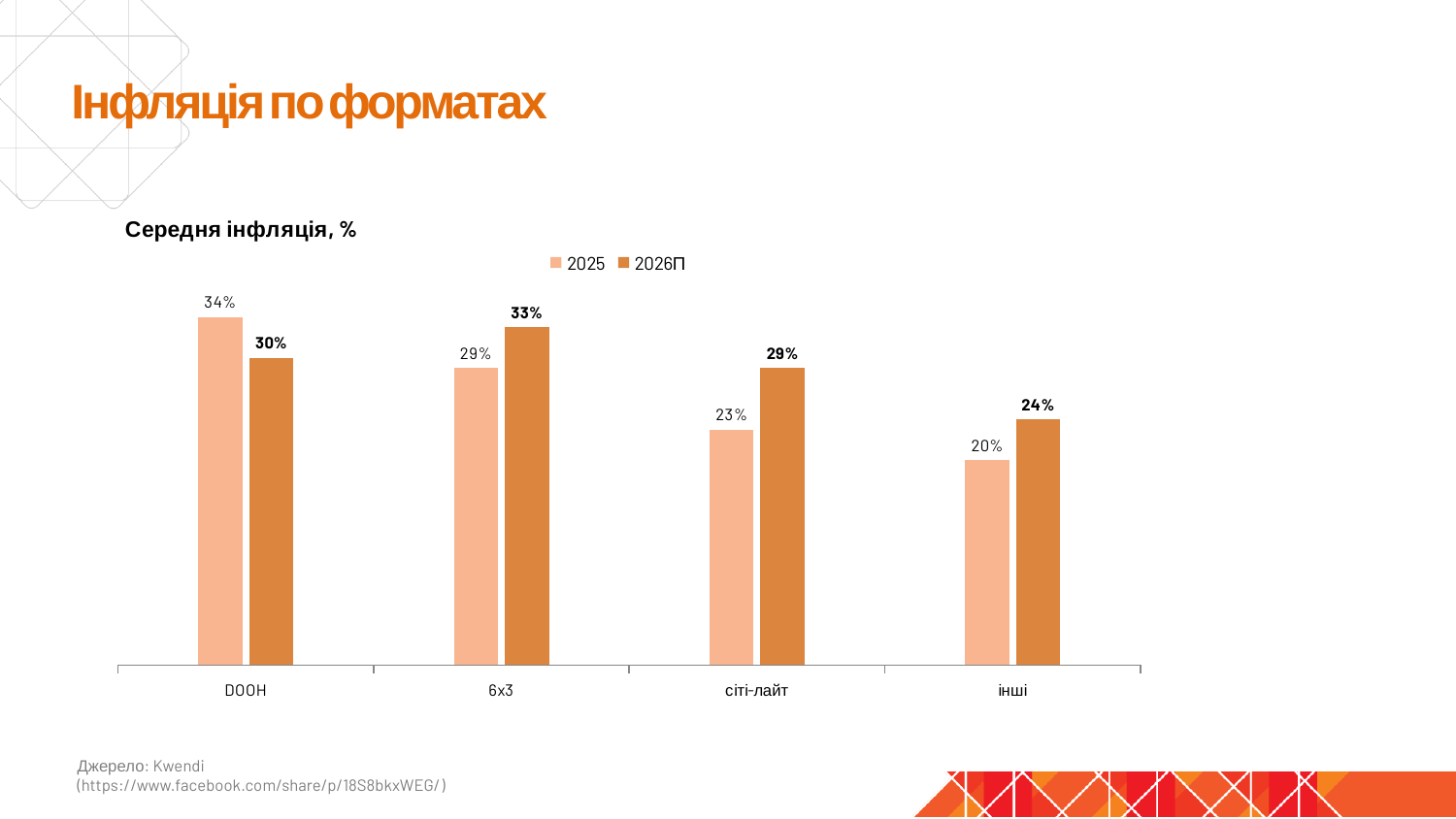

# Інфляція по форматах

### Chart: Середня інфляція, %

| Category | 2025 | 2026П |
|---|---|---|
| DOOH | 0.34 | 0.3 |
| 6x3 | 0.29 | 0.33 |
| сіті-лайт | 0.23 | 0.29 |
| інші | 0.2 | 0.24 |
Джерело: Kwendi
(https://www.facebook.com/share/p/18S8bkxWEG/)